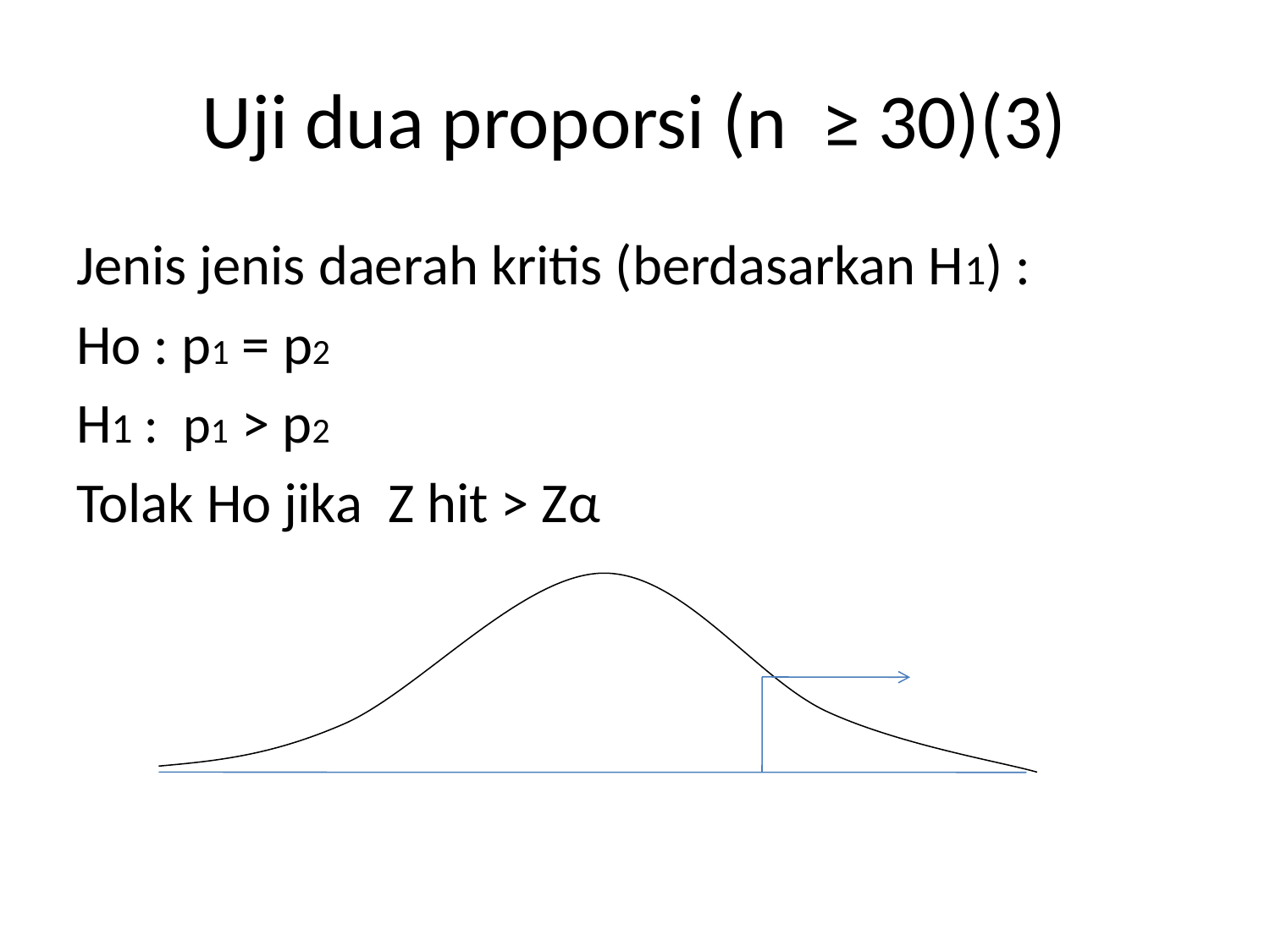

# Uji dua proporsi (n  ≥ 30)(3)
Jenis jenis daerah kritis (berdasarkan H1) :
Ho : p1 = p2
H1 :  p1 > p2
Tolak Ho jika  Z hit > Zα